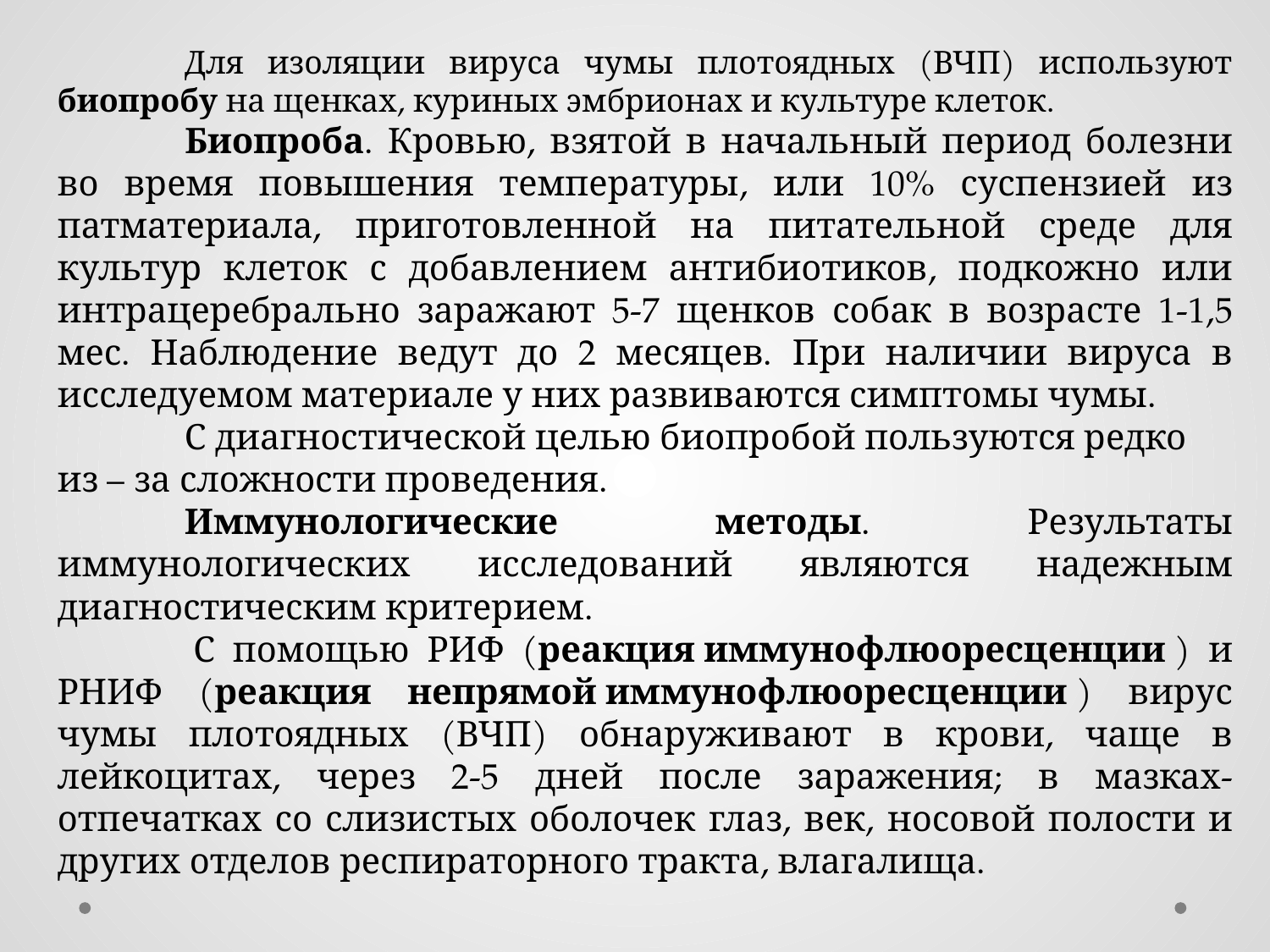

Для изоляции вируса чумы плотоядных (ВЧП) используют биопробу на щенках, куриных эмбрионах и культуре клеток.
	Биопроба. Кровью, взятой в начальный период болезни во время повышения температуры, или 10% суспензией из патматериала, приготовленной на питательной среде для культур клеток с добавлением антибиотиков, подкожно или интрацеребрально заражают 5-7 щенков собак в возрасте 1-1,5 мес. Наблюдение ведут до 2 месяцев. При наличии вируса в исследуемом материале у них развиваются симптомы чумы.
	С диагностической целью биопробой пользуются редко из – за сложности проведения.
	Иммунологические методы. Результаты иммунологических исследований являются надежным диагностическим критерием.
 	С помощью РИФ (реакция иммунофлюоресценции ) и РНИФ (реакция непрямой иммунофлюоресценции ) вирус чумы плотоядных (ВЧП) обнаруживают в крови, чаще в лейкоцитах, через 2-5 дней после заражения; в мазках-отпечатках со слизистых оболочек глаз, век, носовой полости и других отделов респираторного тракта, влагалища.